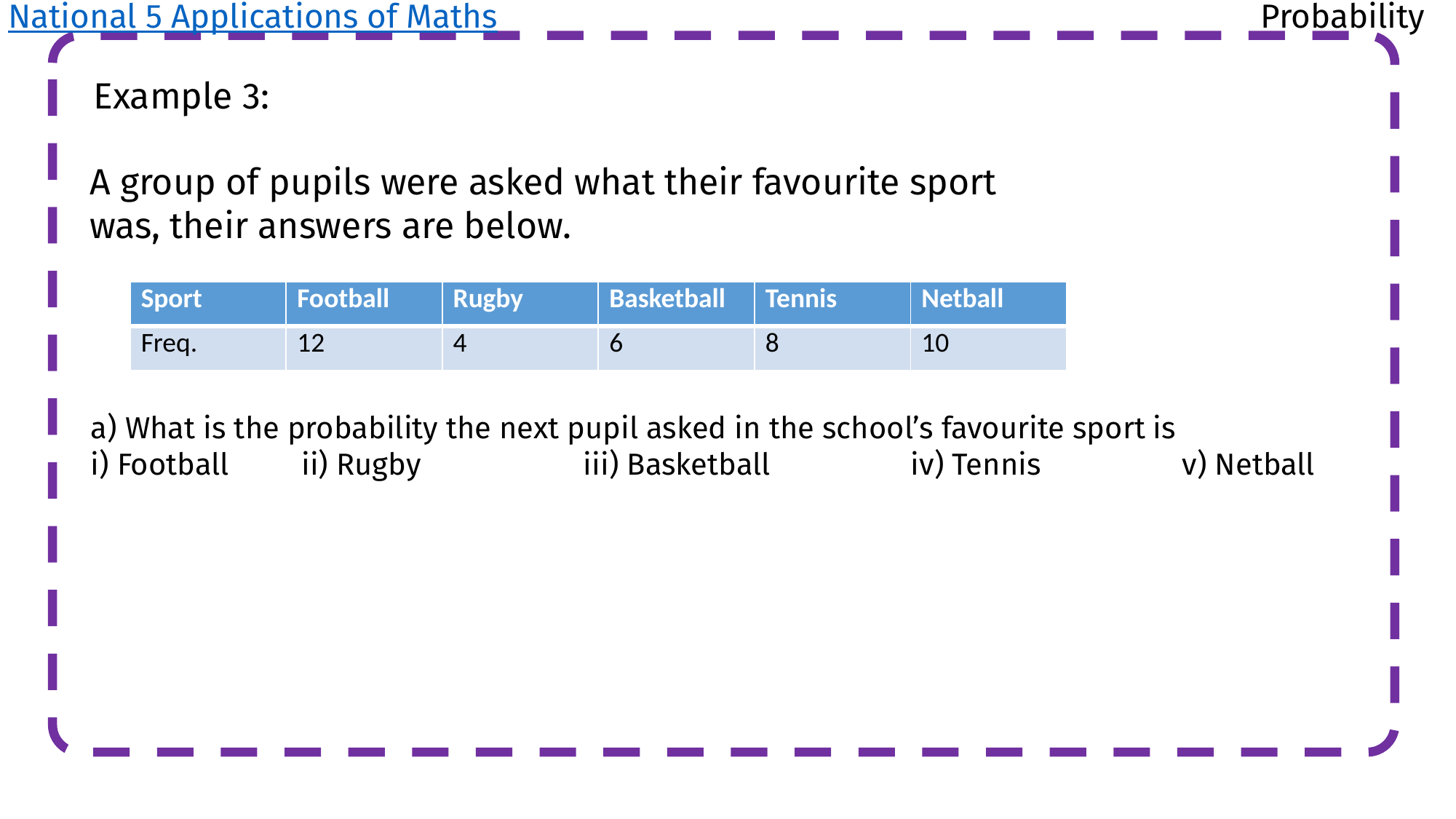

National 5 Applications of Maths
Probability

Example 3:
A group of pupils were asked what their favourite sport was, their answers are below.
| Sport | Football | Rugby | Basketball | Tennis | Netball |
| --- | --- | --- | --- | --- | --- |
| Freq. | 12 | 4 | 6 | 8 | 10 |
a) What is the probability the next pupil asked in the school’s favourite sport is
i) Football         ii) Rugby	       iii) Basketball	       iv) Tennis		v) Netball